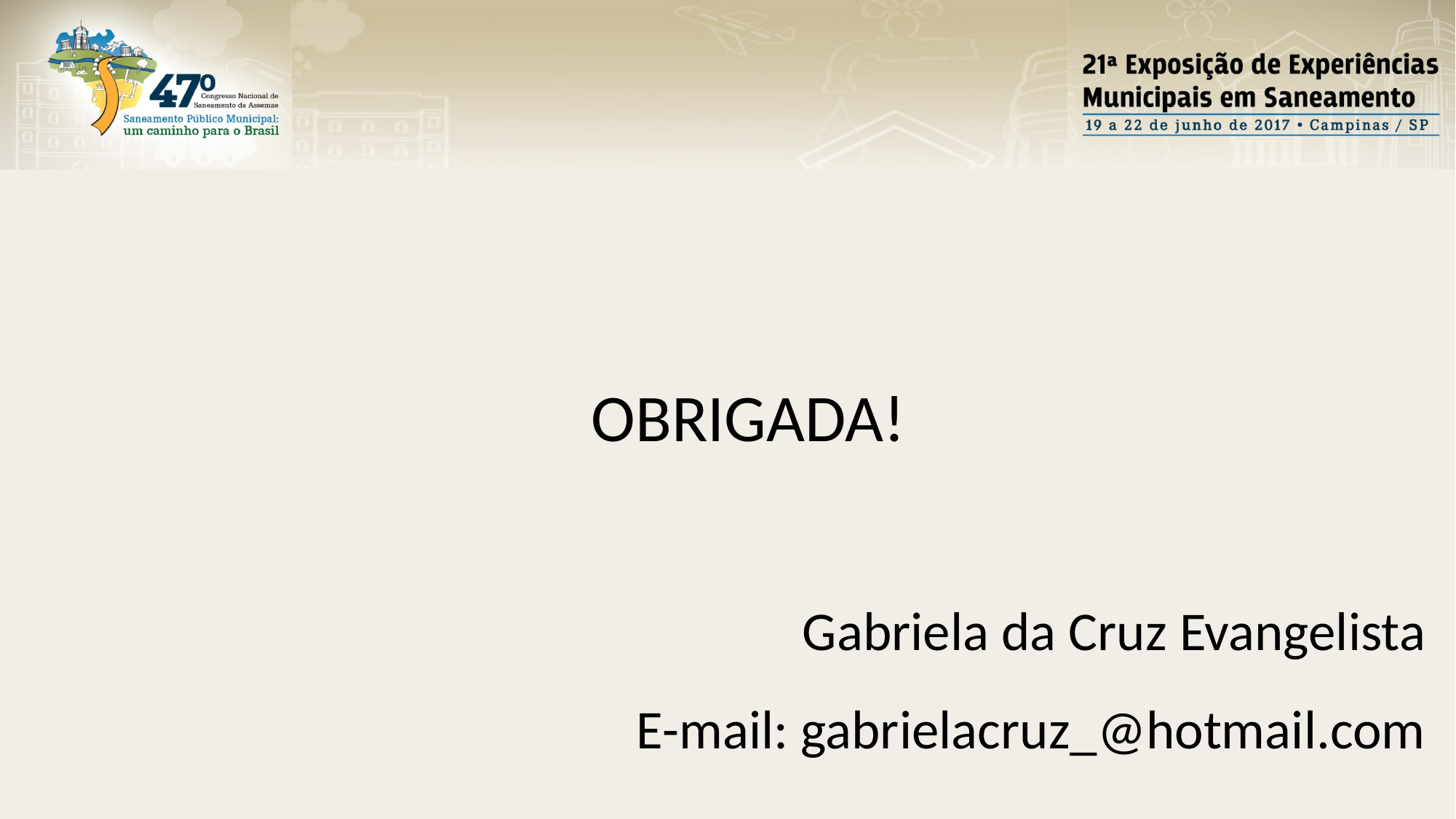

OBRIGADA!
Gabriela da Cruz Evangelista
E-mail: gabrielacruz_@hotmail.com